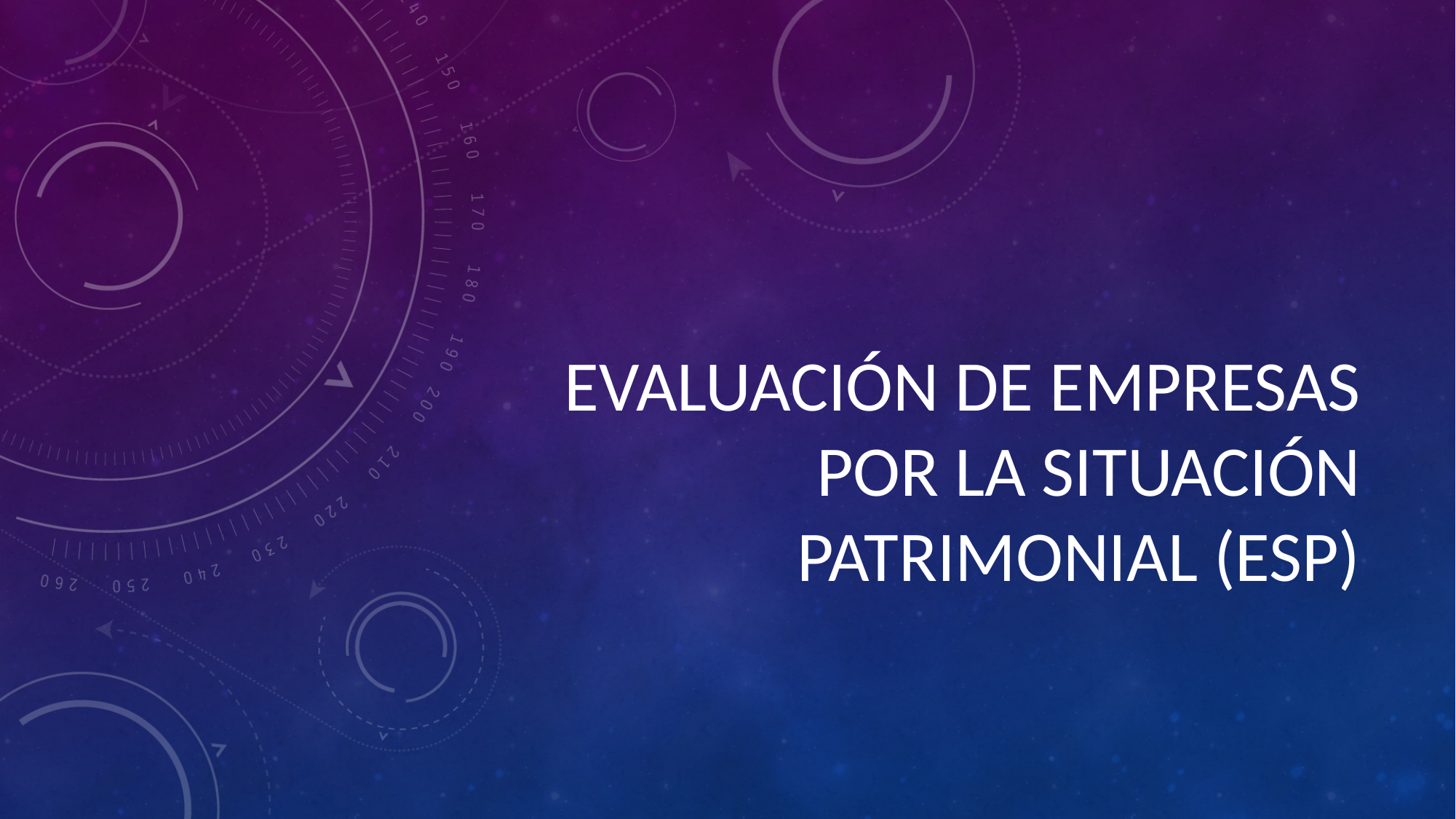

# Evaluación de empresas por la situación patrimonial (ESP)